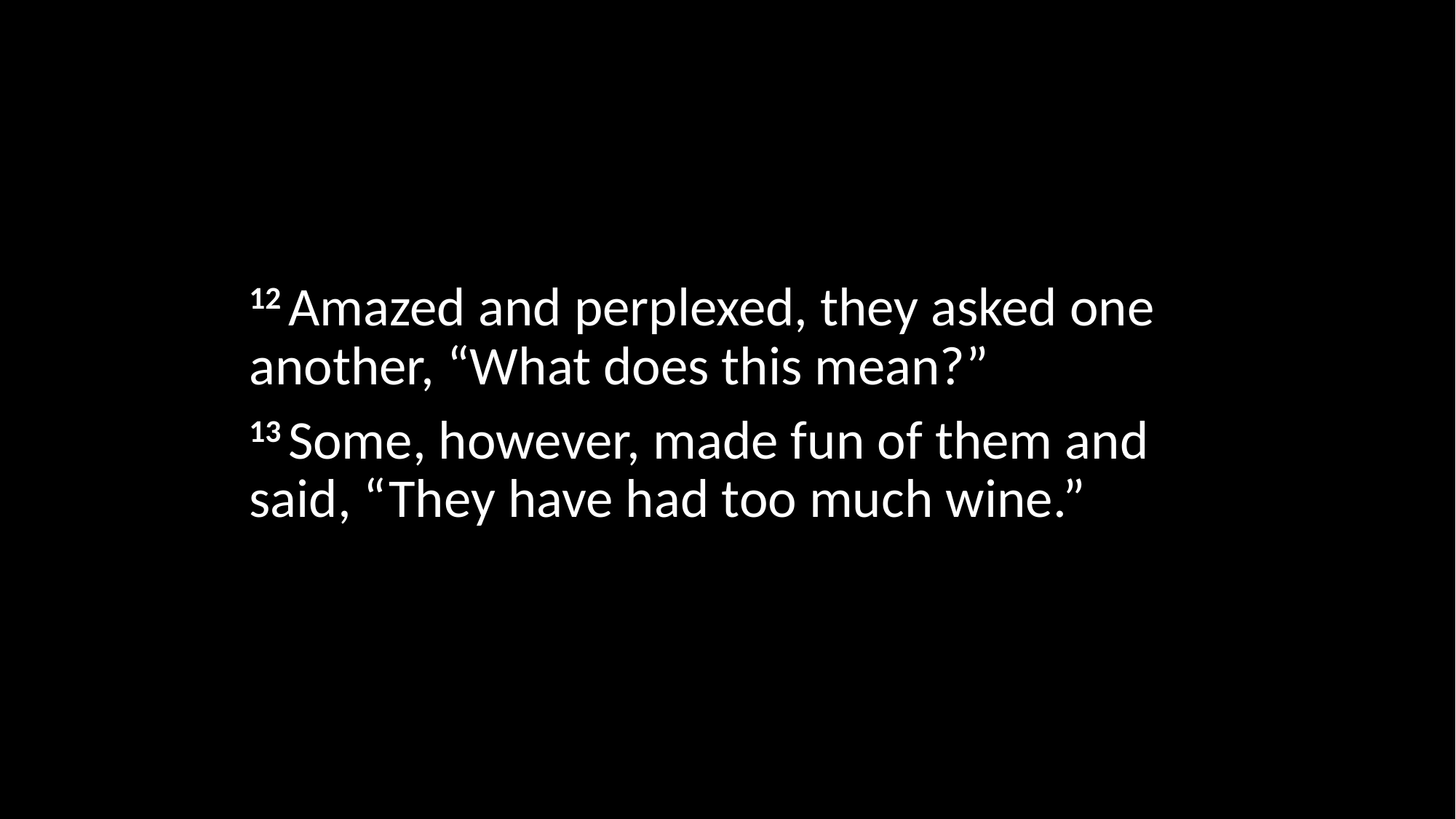

12 Amazed and perplexed, they asked one another, “What does this mean?”
13 Some, however, made fun of them and said, “They have had too much wine.”